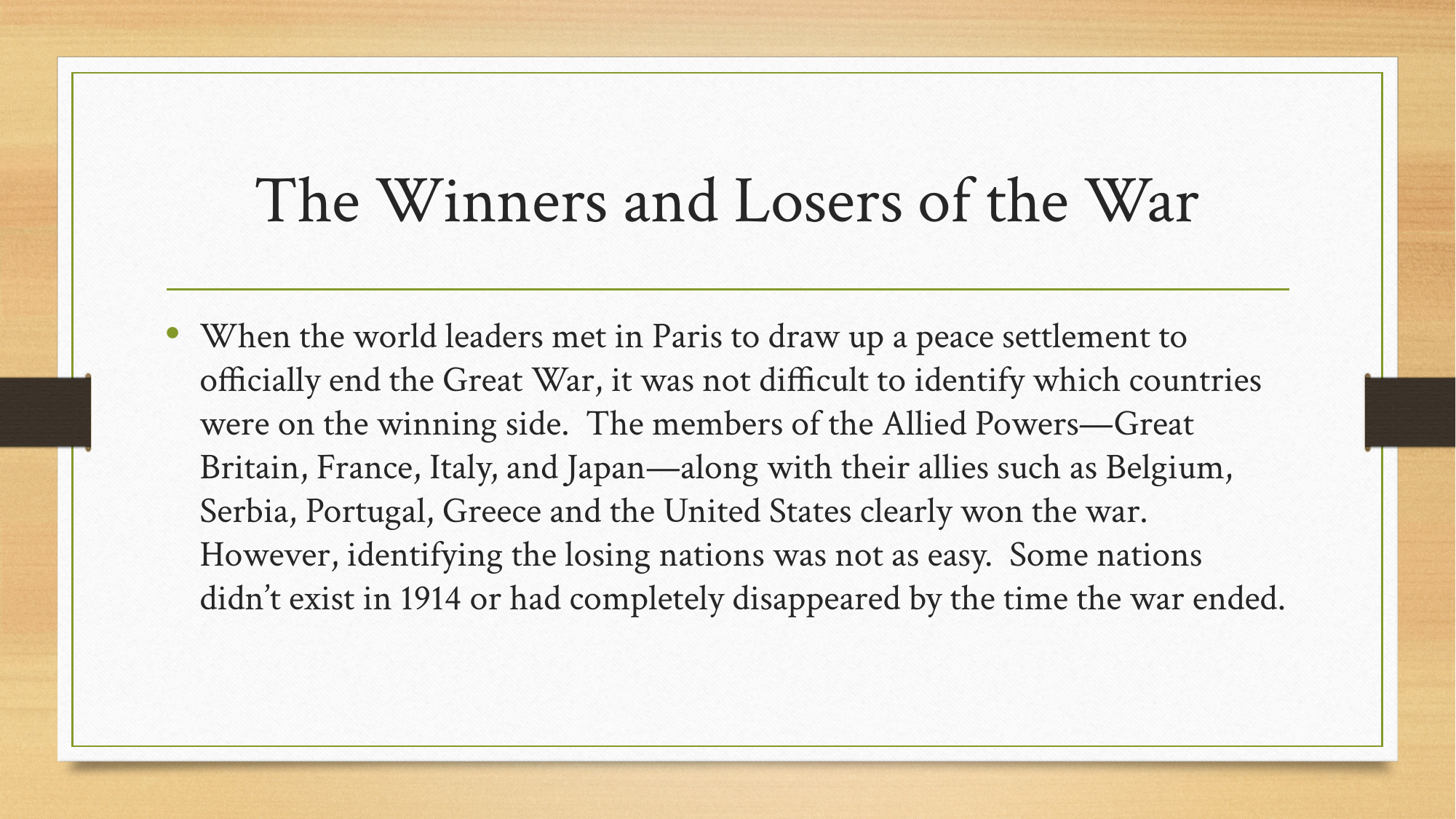

# The Winners and Losers of the War
When the world leaders met in Paris to draw up a peace settlement to officially end the Great War, it was not difficult to identify which countries were on the winning side.  The members of the Allied Powers—Great Britain, France, Italy, and Japan—along with their allies such as Belgium, Serbia, Portugal, Greece and the United States clearly won the war.  However, identifying the losing nations was not as easy.  Some nations didn’t exist in 1914 or had completely disappeared by the time the war ended.